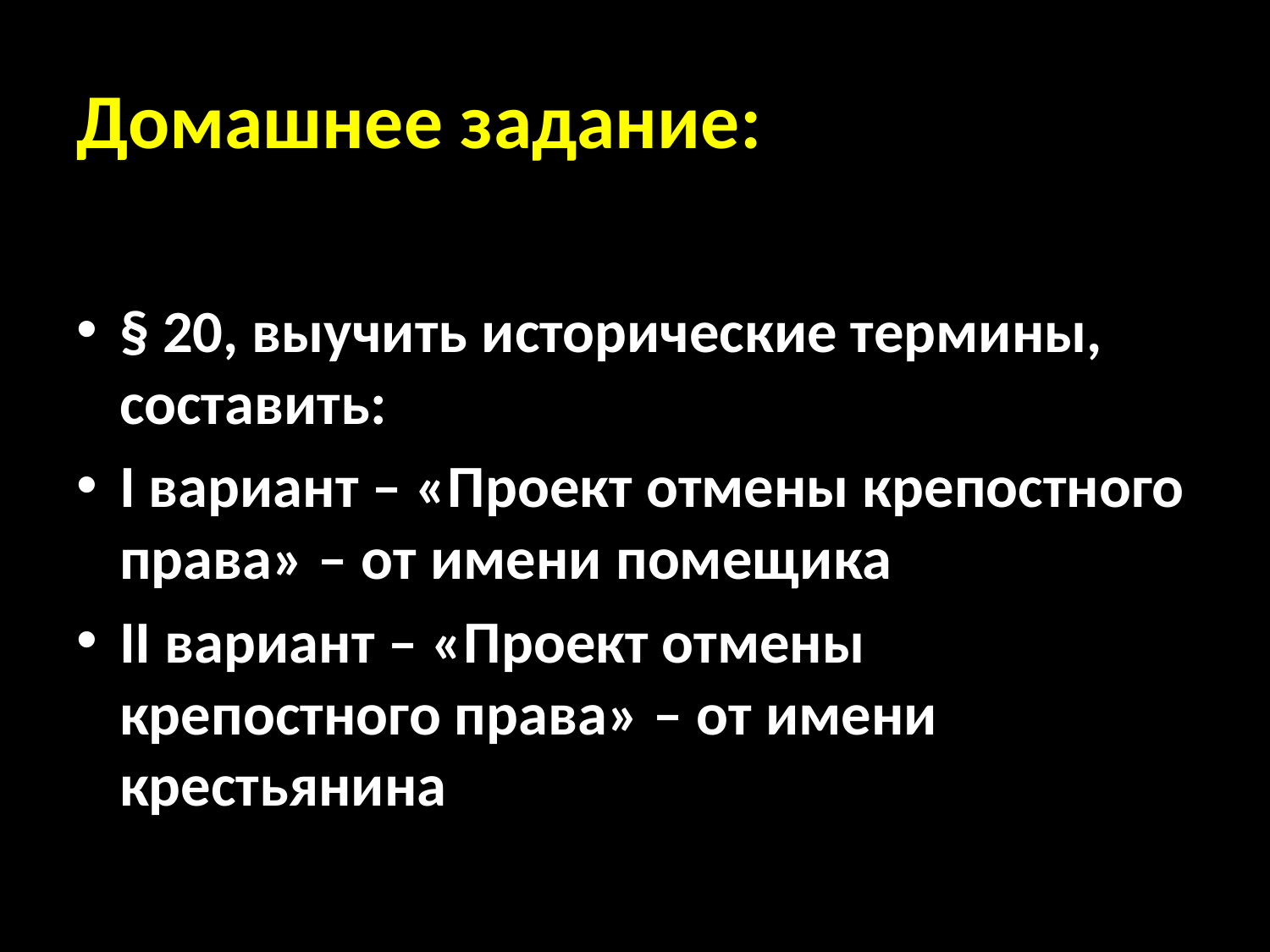

# Домашнее задание:

§ 20, выучить исторические термины, составить:
I вариант – «Проект отмены крепостного права» – от имени помещика
II вариант – «Проект отмены крепостного права» – от имени  крестьянина